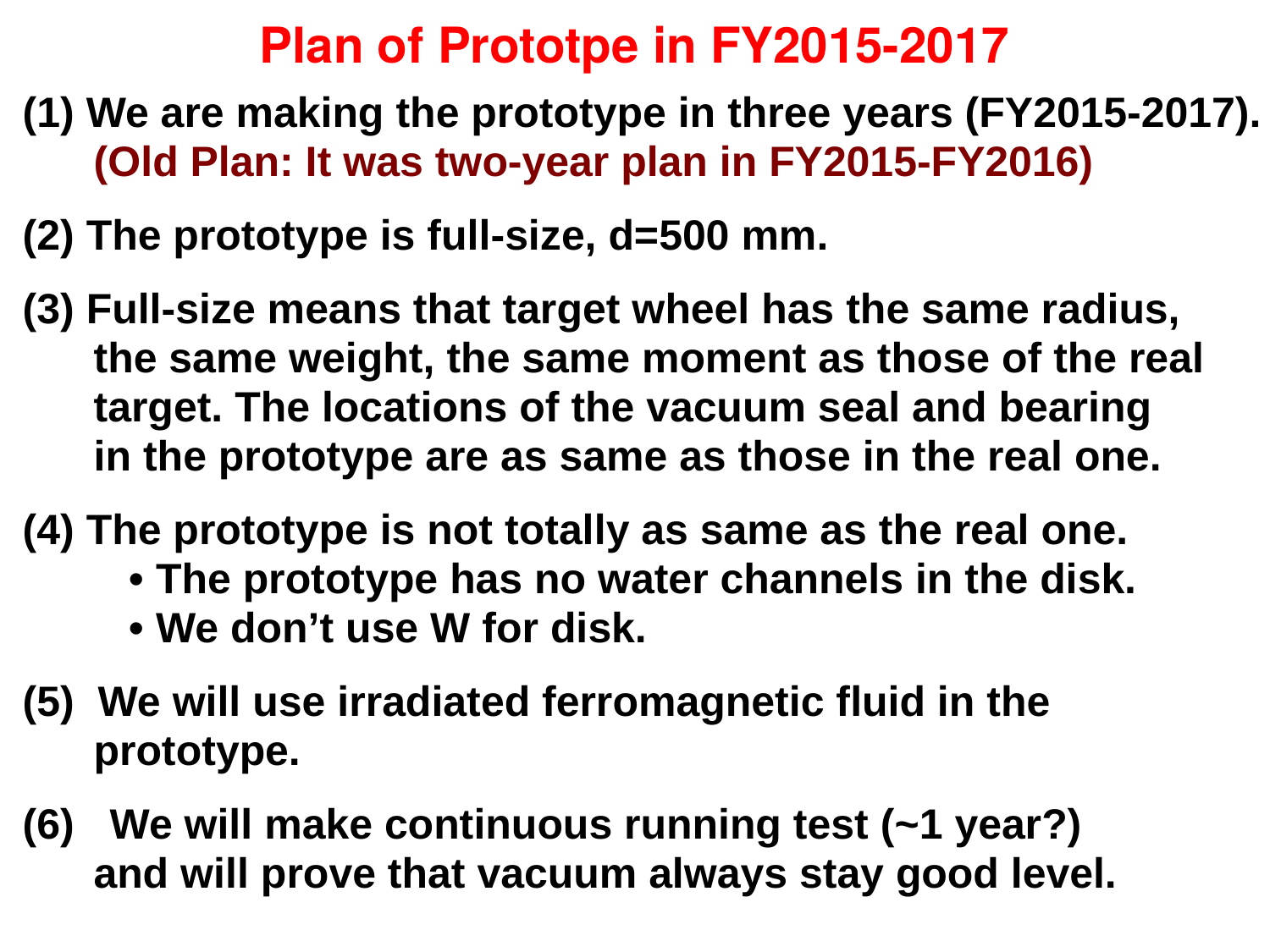

Plan of Prototpe in FY2015-2017
 (1) We are making the prototype in three years (FY2015-2017).
       (Old Plan: It was two-year plan in FY2015-FY2016)

 (2) The prototype is full-size, d=500 mm.

 (3) Full-size means that target wheel has the same radius,
       the same weight, the same moment as those of the real
       target. The locations of the vacuum seal and bearing
       in the prototype are as same as those in the real one.

 (4) The prototype is not totally as same as the real one.
          • The prototype has no water channels in the disk.
          • We don’t use W for disk.

 (5)  We will use irradiated ferromagnetic fluid in the
       prototype.

 (6)   We will make continuous running test (~1 year?)
       and will prove that vacuum always stay good level.